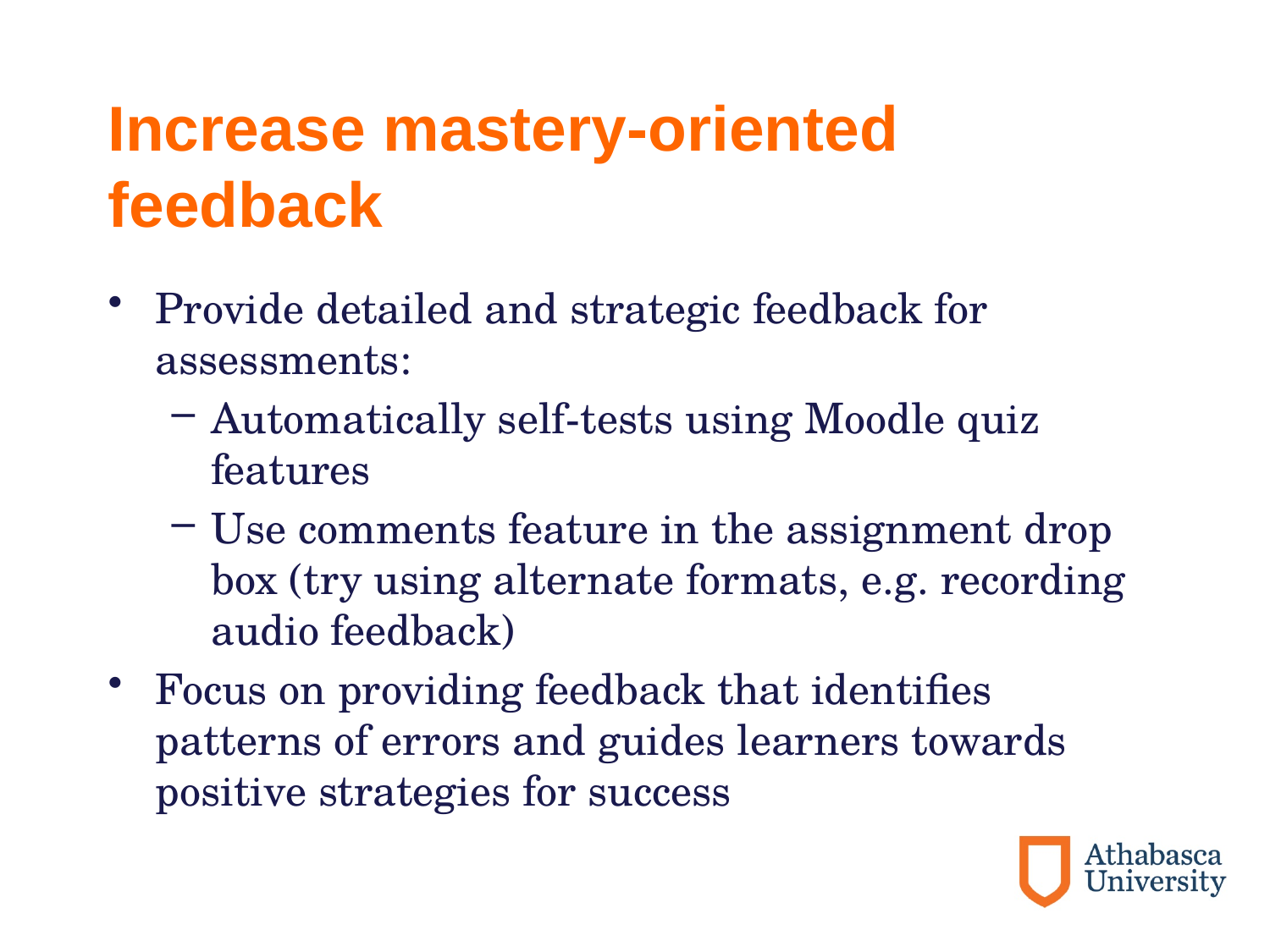

# Increase mastery-oriented feedback
Provide detailed and strategic feedback for assessments:
Automatically self-tests using Moodle quiz features
Use comments feature in the assignment drop box (try using alternate formats, e.g. recording audio feedback)
Focus on providing feedback that identifies patterns of errors and guides learners towards positive strategies for success